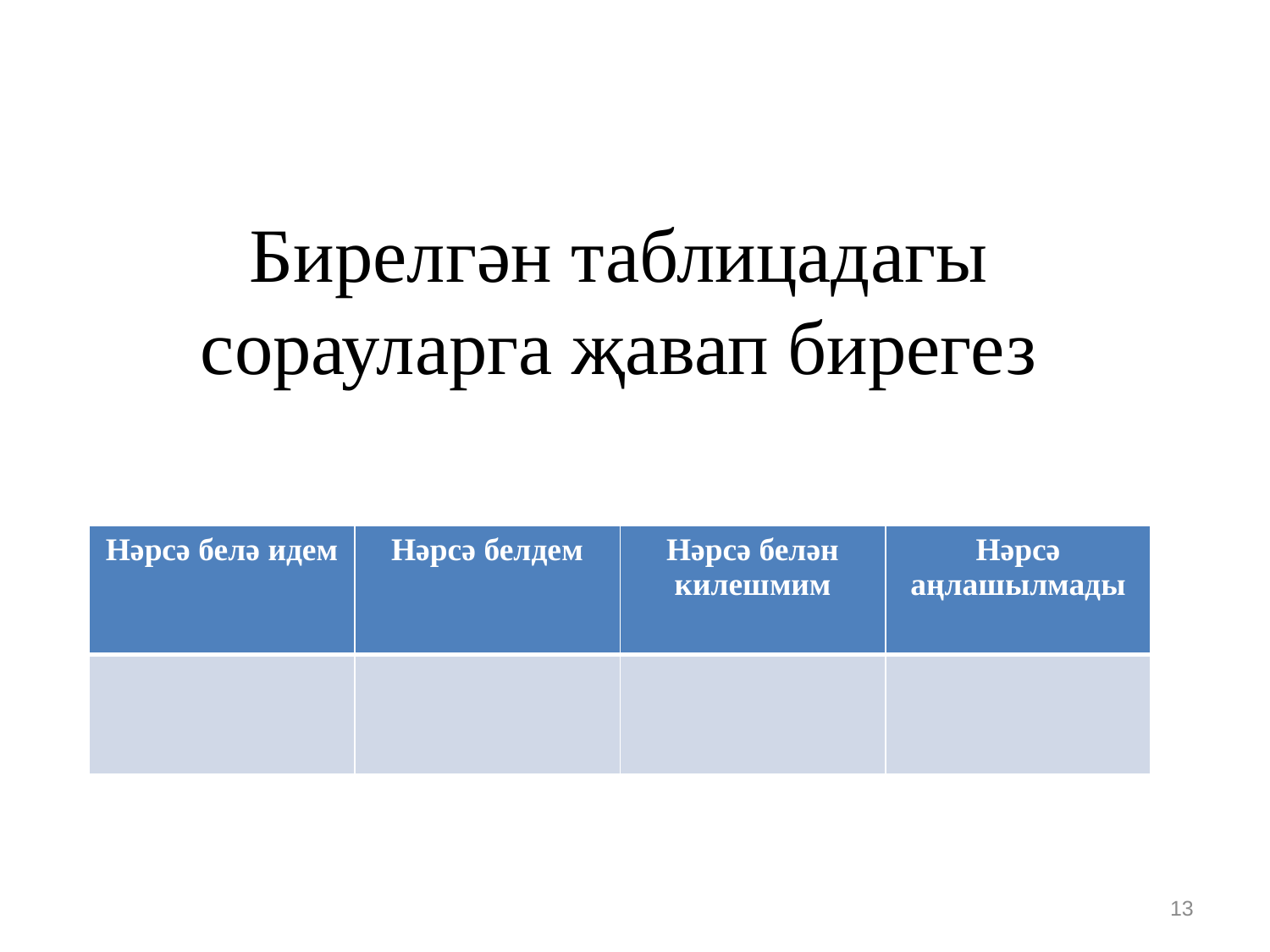

# Бирелгән таблицадагы сорауларга җавап бирегез
| Нәрсә белә идем | Нәрсә белдем | Нәрсә белән килешмим | Нәрсә аңлашылмады |
| --- | --- | --- | --- |
|  |  |  |  |
13